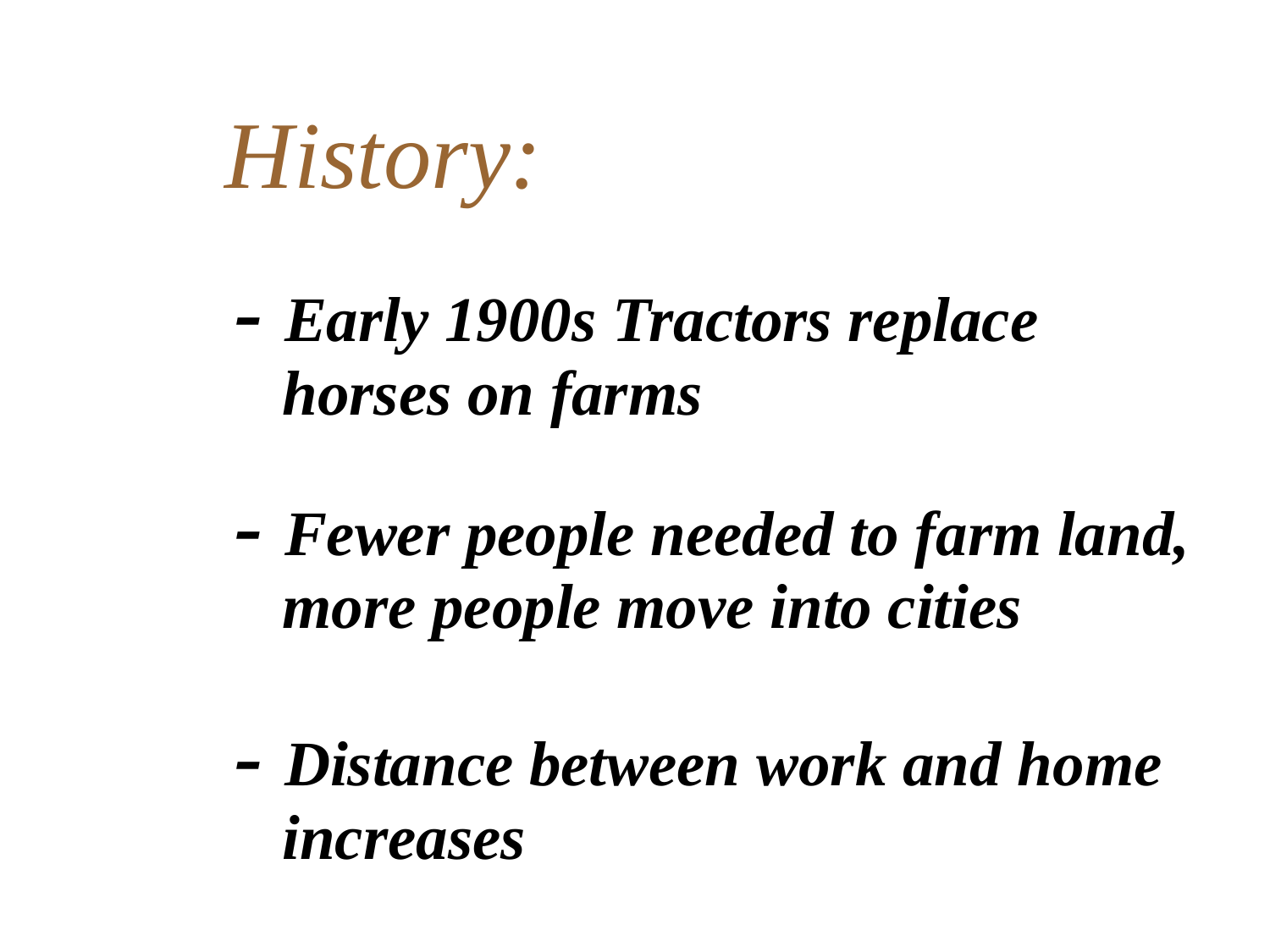

History:
- Early 1900s Tractors replace horses on farms
- Fewer people needed to farm land, more people move into cities
- Distance between work and home increases